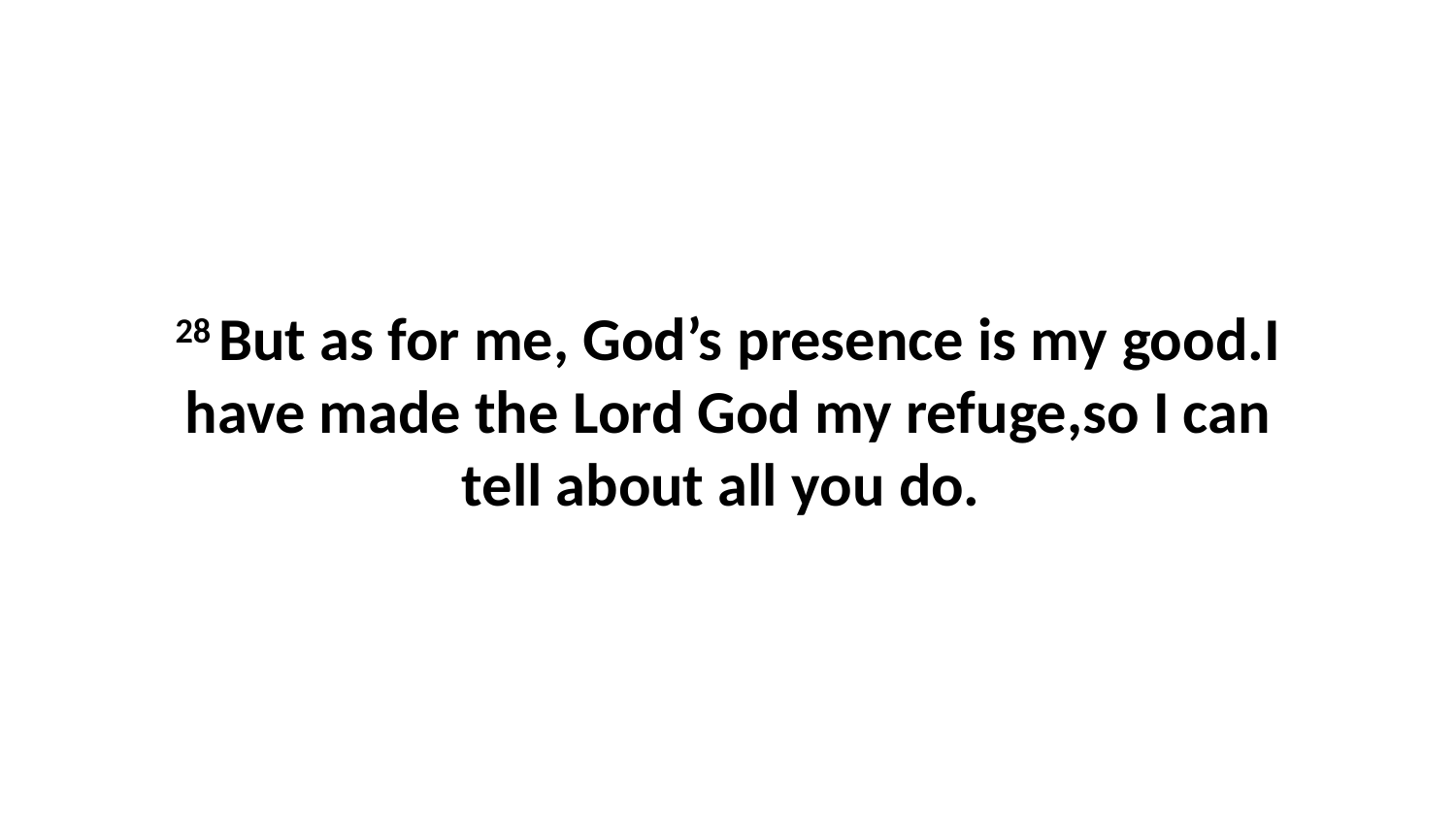

28 But as for me, God’s presence is my good.I have made the Lord God my refuge,so I can tell about all you do.